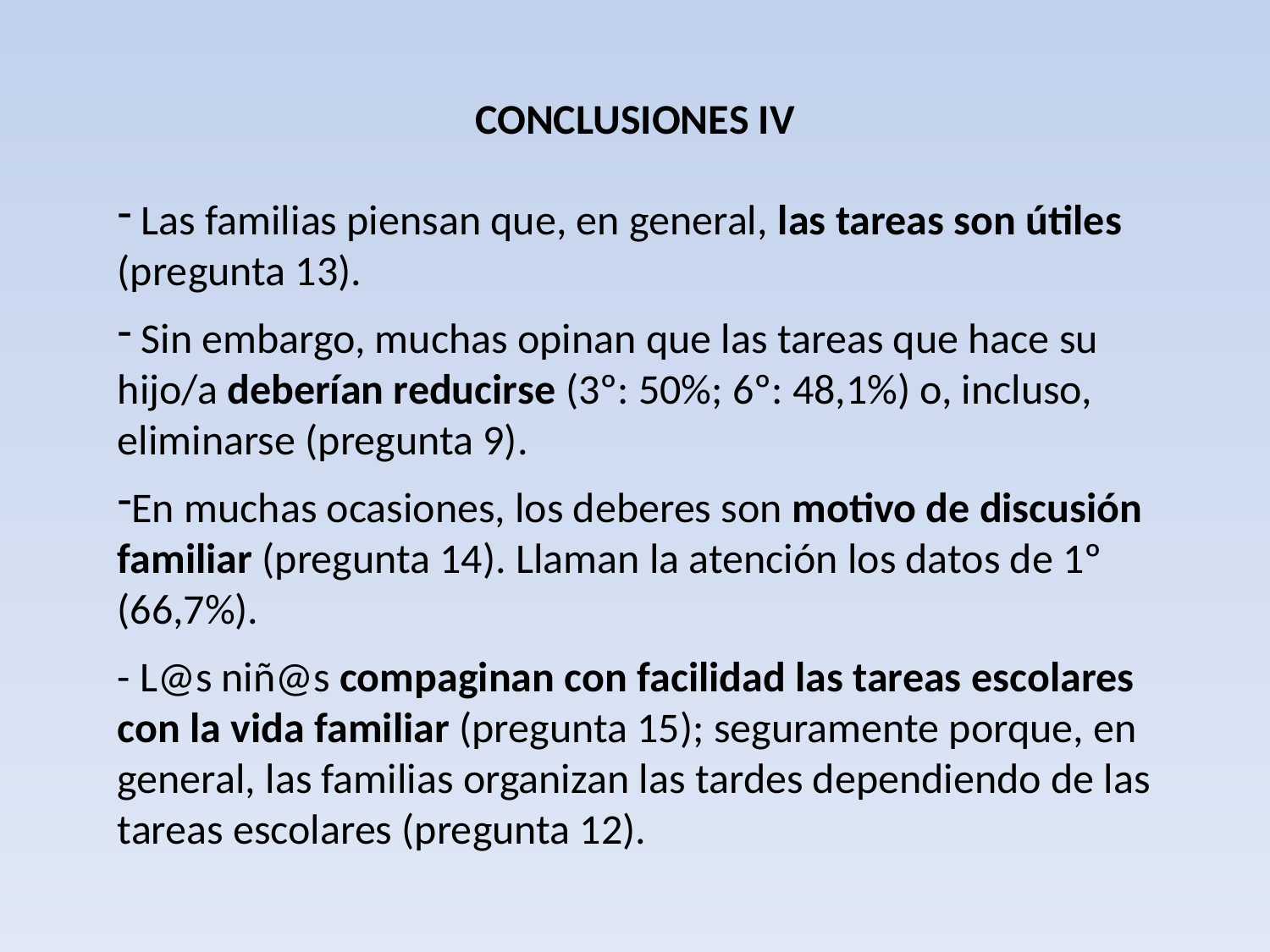

# CONCLUSIONES IV
 Las familias piensan que, en general, las tareas son útiles (pregunta 13).

 Sin embargo, muchas opinan que las tareas que hace su hijo/a deberían reducirse (3º: 50%; 6º: 48,1%) o, incluso, eliminarse (pregunta 9).

En muchas ocasiones, los deberes son motivo de discusión familiar (pregunta 14). Llaman la atención los datos de 1º (66,7%).

- L@s niñ@s compaginan con facilidad las tareas escolares con la vida familiar (pregunta 15); seguramente porque, en general, las familias organizan las tardes dependiendo de las tareas escolares (pregunta 12).